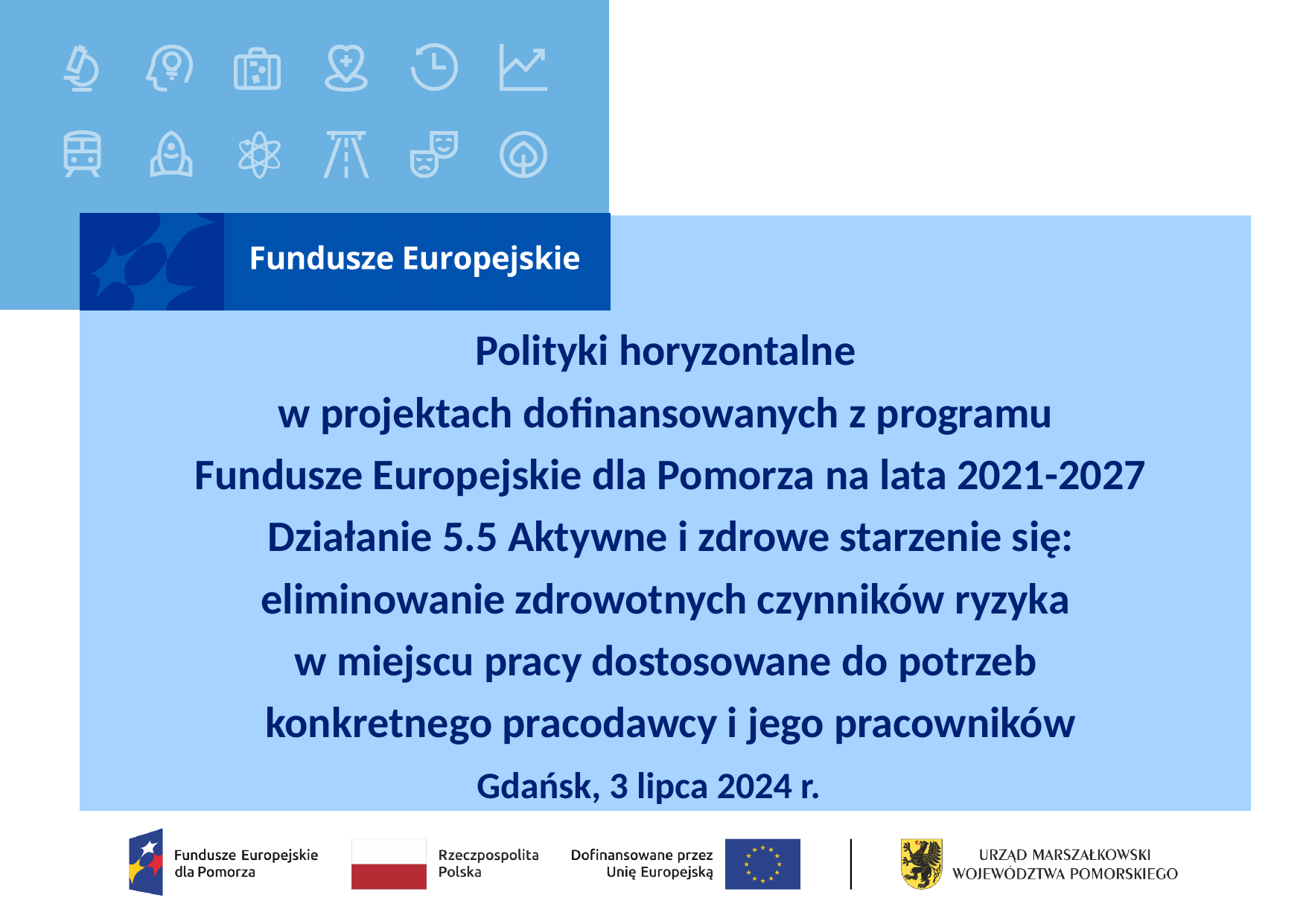

# Polityki horyzontalne w projektach dofinansowanych z programu Fundusze Europejskie dla Pomorza na lata 2021-2027 Działanie 5.5 Aktywne i zdrowe starzenie się: eliminowanie zdrowotnych czynników ryzyka w miejscu pracy dostosowane do potrzeb konkretnego pracodawcy i jego pracowników
Gdańsk, 3 lipca 2024 r.